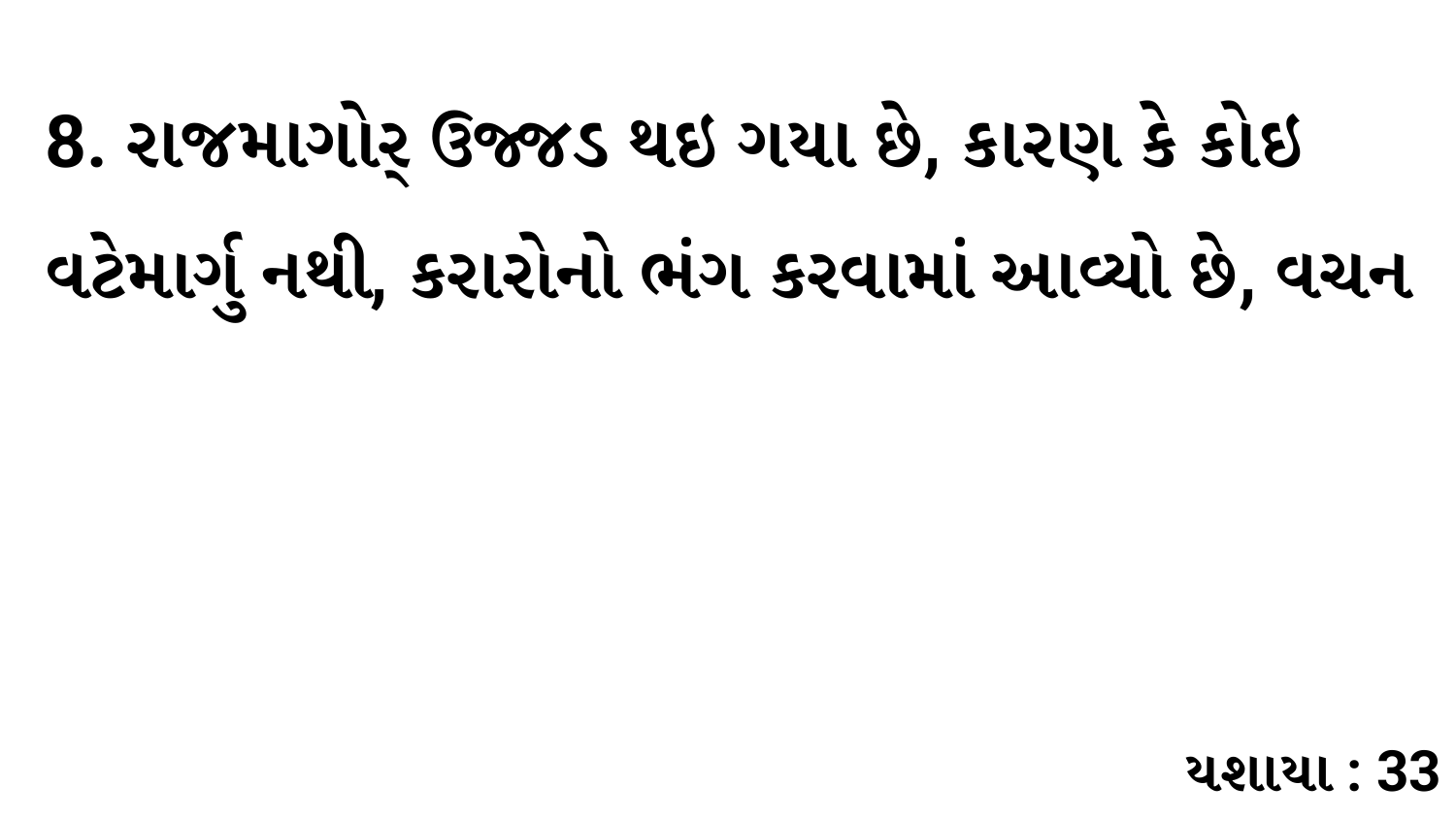

8. રાજમાગોર્ ઉજ્જડ થઇ ગયા છે, કારણ કે કોઇ વટેમાર્ગુ નથી, કરારોનો ભંગ કરવામાં આવ્યો છે, વચન
યશાયા : 33